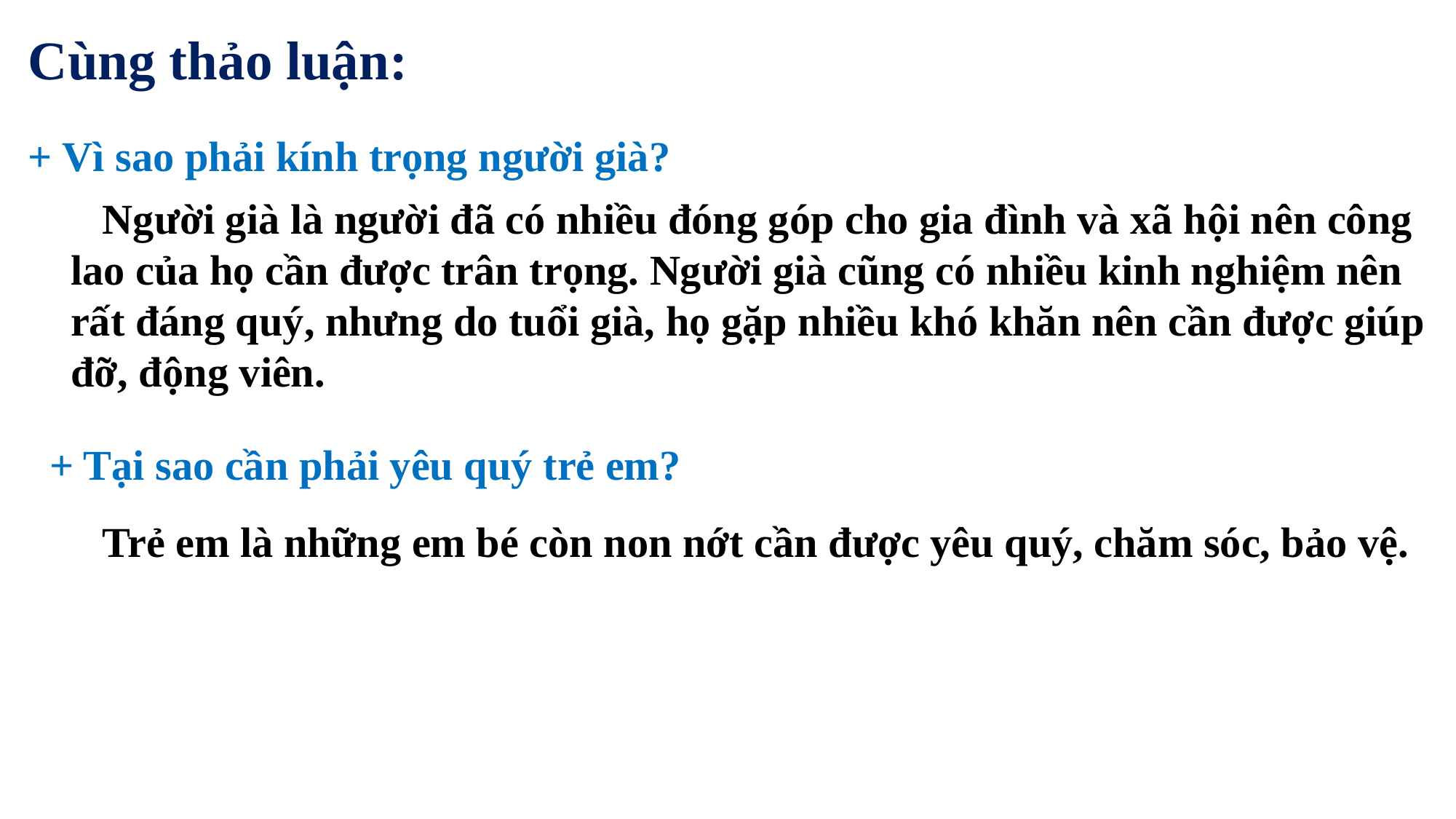

Cùng thảo luận:

+ Vì sao phải kính trọng người già?
   Người già là người đã có nhiều đóng góp cho gia đình và xã hội nên công lao của họ cần được trân trọng. Người già cũng có nhiều kinh nghiệm nên rất đáng quý, nhưng do tuổi già, họ gặp nhiều khó khăn nên cần được giúp đỡ, động viên.
+ Tại sao cần phải yêu quý trẻ em?
   Trẻ em là những em bé còn non nớt cần được yêu quý, chăm sóc, bảo vệ.